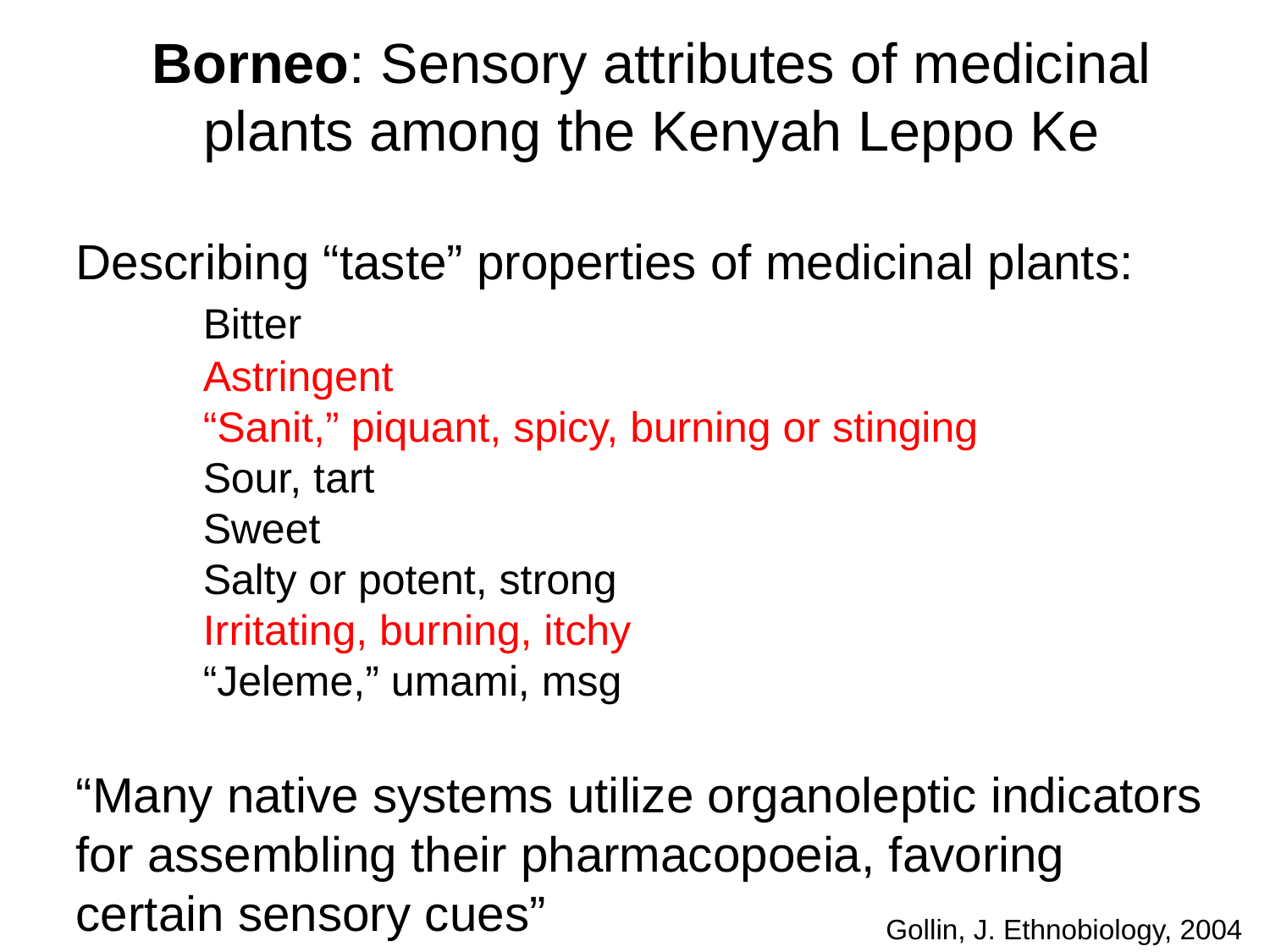

Borneo: Sensory attributes of medicinal plants among the Kenyah Leppo Ke

Describing “taste” properties of medicinal plants:
	Bitter
	Astringent
	“Sanit,” piquant, spicy, burning or stinging
	Sour, tart
	Sweet
	Salty or potent, strong
	Irritating, burning, itchy
	“Jeleme,” umami, msg

“Many native systems utilize organoleptic indicators for assembling their pharmacopoeia, favoring certain sensory cues”
Gollin, J. Ethnobiology, 2004